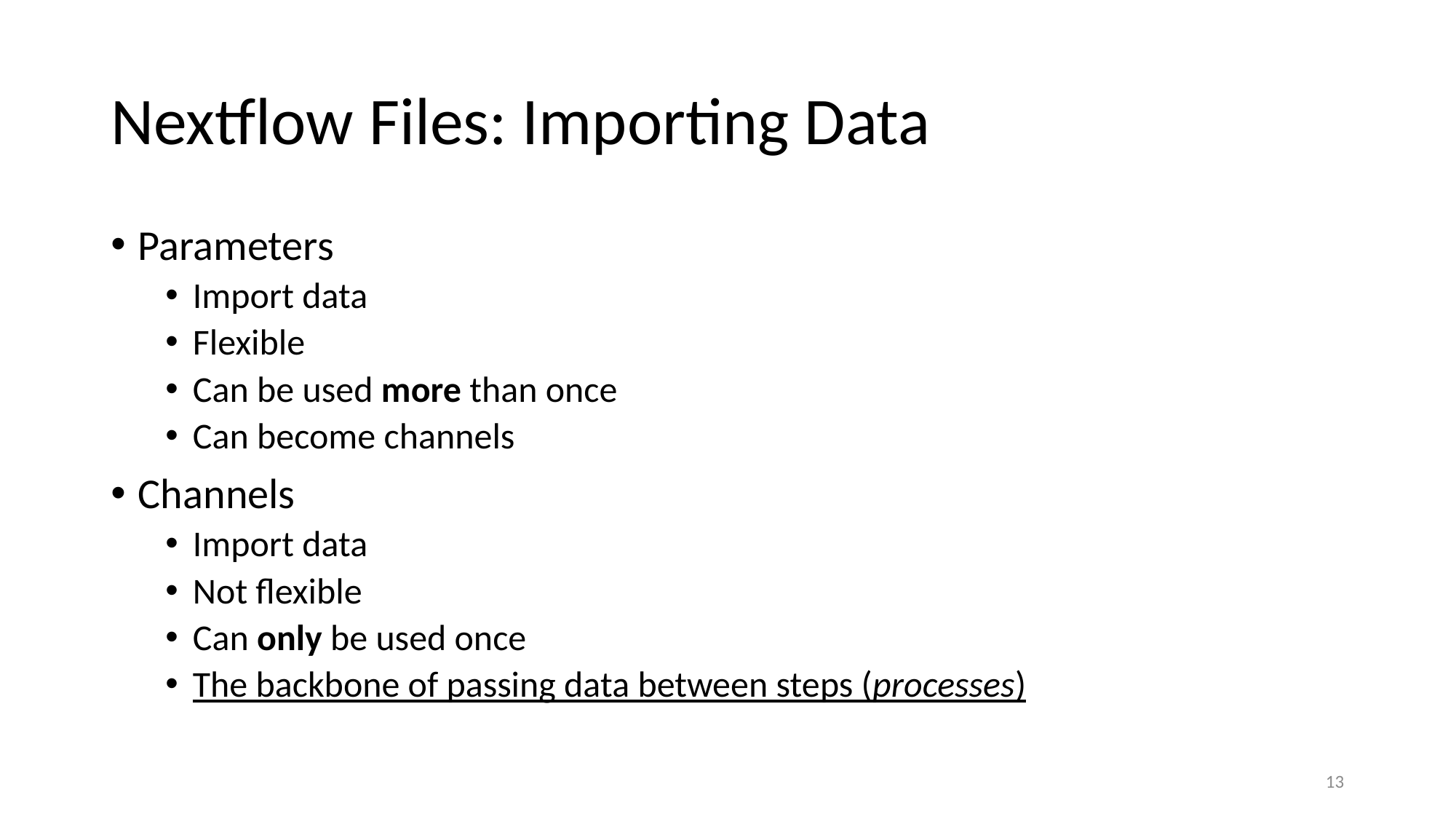

# Nextflow Files: Importing Data
Parameters
Import data
Flexible
Can be used more than once
Can become channels
Channels
Import data
Not flexible
Can only be used once
The backbone of passing data between steps (processes)
13